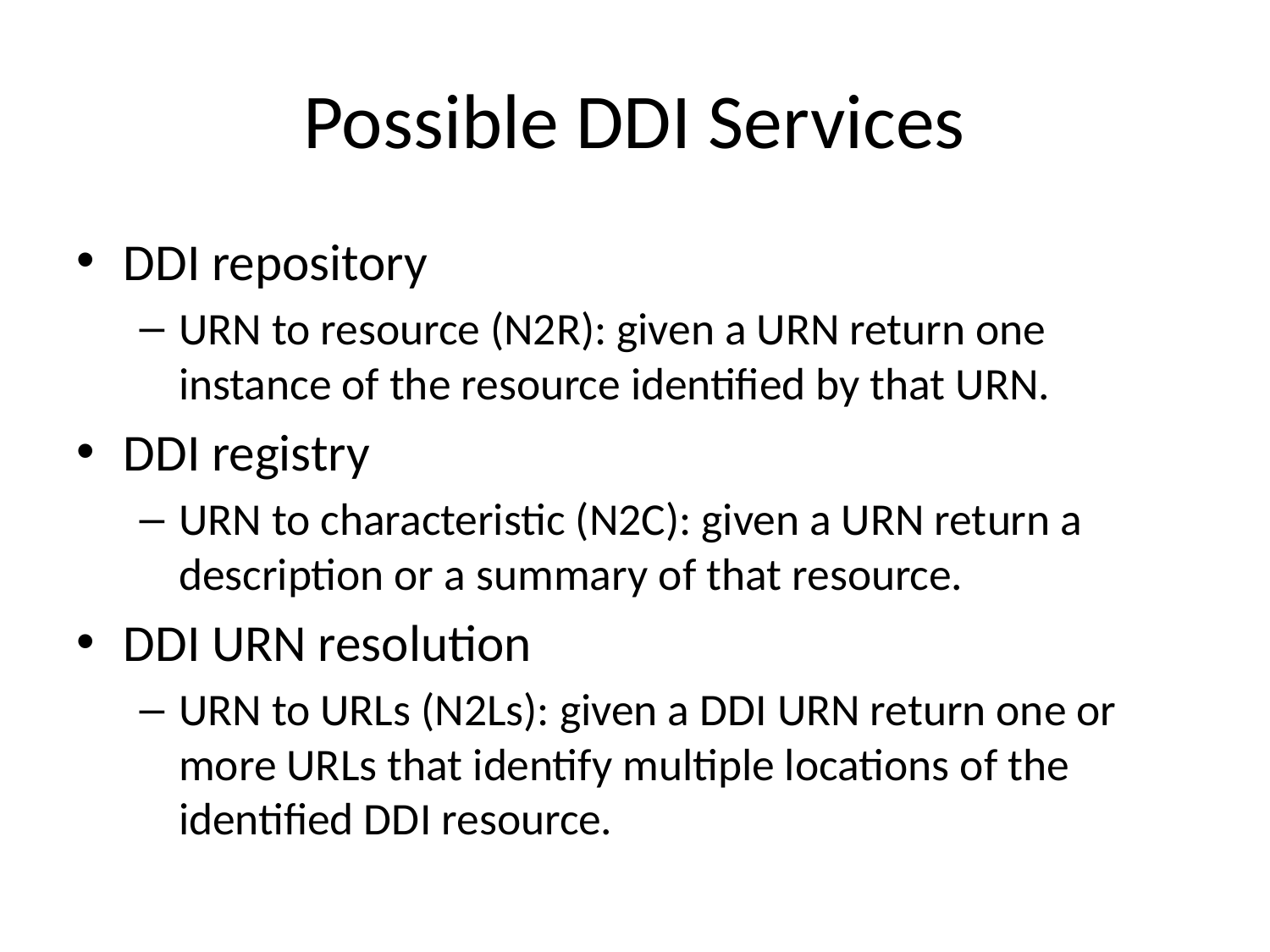

# Possible DDI Services
DDI repository
URN to resource (N2R): given a URN return one instance of the resource identified by that URN.
DDI registry
URN to characteristic (N2C): given a URN return a description or a summary of that resource.
DDI URN resolution
URN to URLs (N2Ls): given a DDI URN return one or more URLs that identify multiple locations of the identified DDI resource.